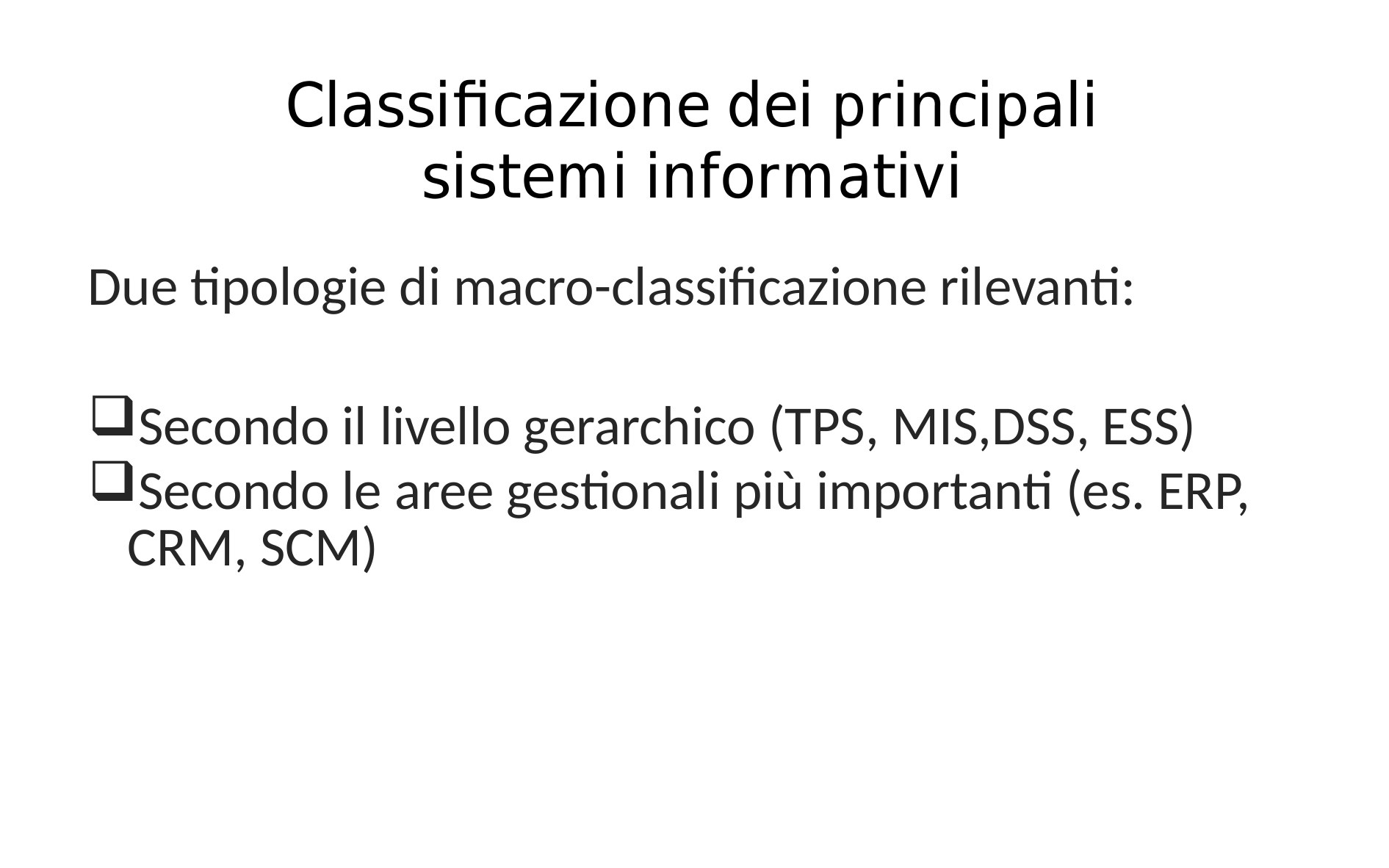

# Classificazione dei principali sistemi informativi
Due tipologie di macro-classificazione rilevanti:

Secondo il livello gerarchico (TPS, MIS,DSS, ESS)
Secondo le aree gestionali più importanti (es. ERP, CRM, SCM)